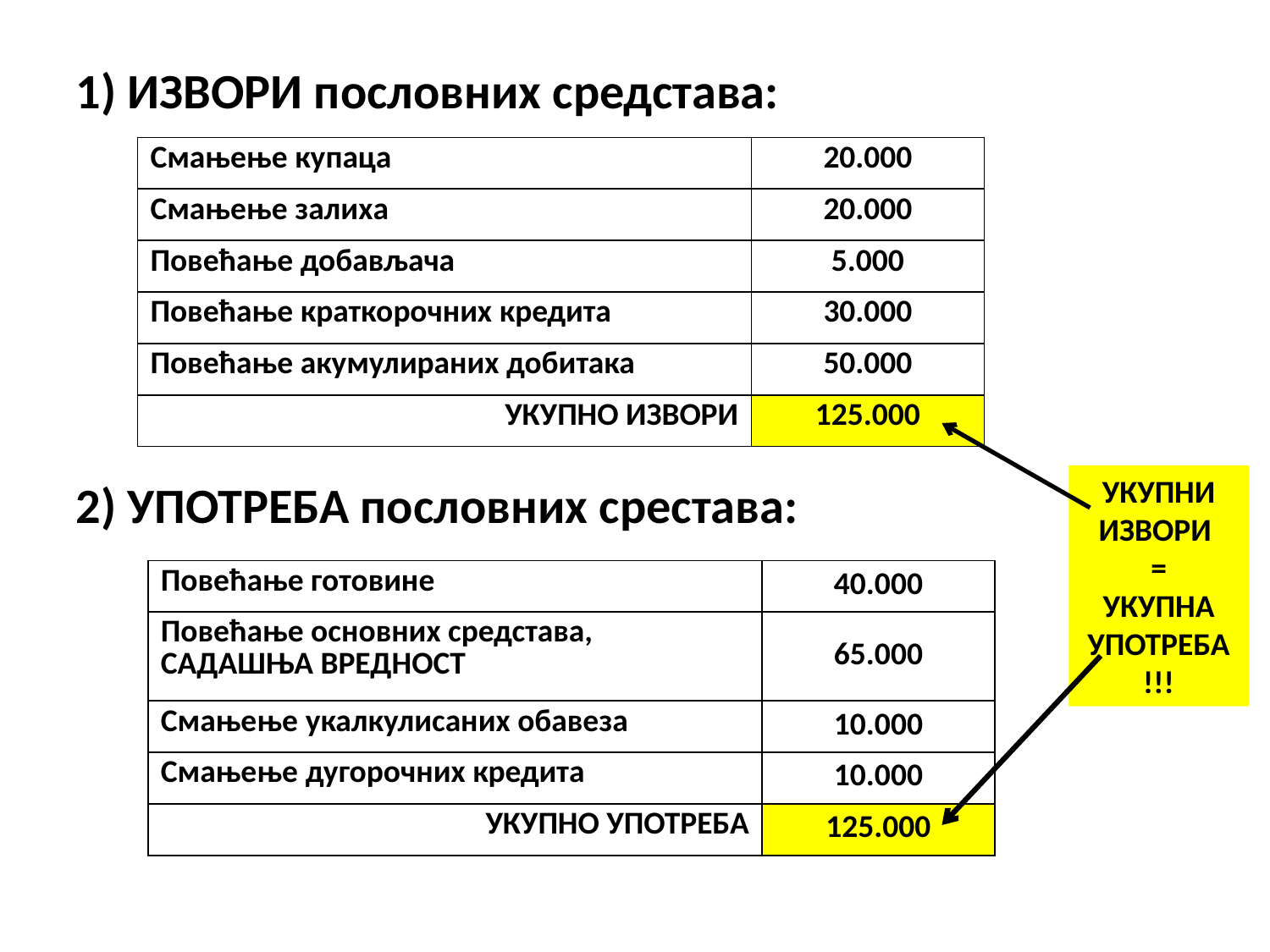

1) ИЗВОРИ пословних средстава:

2) УПОТРЕБА пословних срестава:

| Смањење купаца | 20.000 |
| --- | --- |
| Смањење залиха | 20.000 |
| Повећање добављача | 5.000 |
| Повећање краткорочних кредита | 30.000 |
| Повећање акумулираних добитака | 50.000 |
| УКУПНО ИЗВОРИ | 125.000 |

УКУПНИ ИЗВОРИ
=
УКУПНА УПОТРЕБА
!!!
| Повећање готовине | 40.000 |
| --- | --- |
| Повећање основних средстава, САДАШЊА ВРЕДНОСТ | 65.000 |
| Смањење укалкулисаних обавеза | 10.000 |
| Смањење дугорочних кредита | 10.000 |
| УКУПНО УПОТРЕБА | 125.000 |